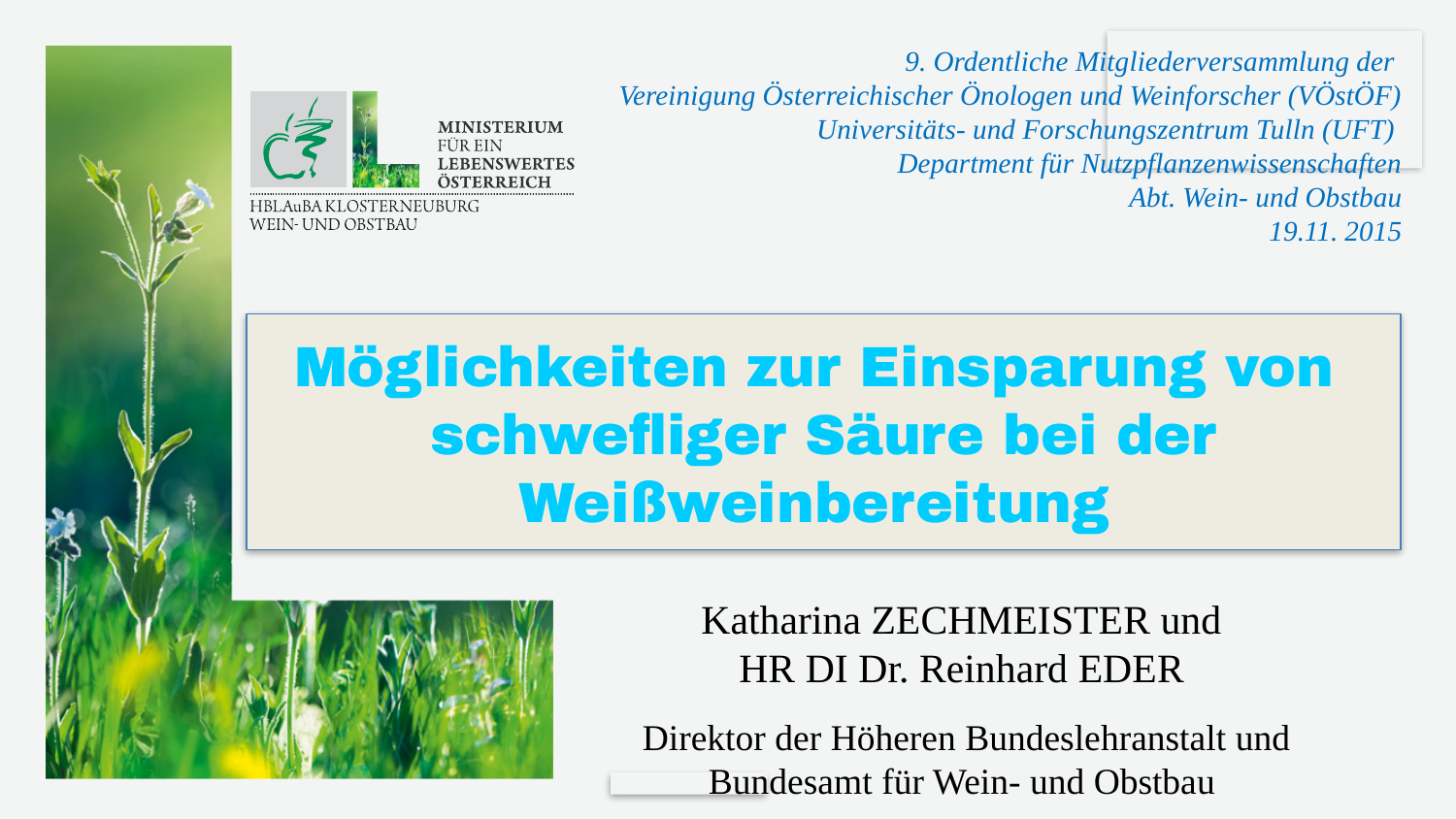

9. Ordentliche Mitgliederversammlung der
Vereinigung Österreichischer Önologen und Weinforscher (VÖstÖF)
Universitäts- und Forschungszentrum Tulln (UFT)
Department für Nutzpflanzenwissenschaften
Abt. Wein- und Obstbau
19.11. 2015
Möglichkeiten zur Einsparung von
schwefliger Säure bei der Weißweinbereitung
Katharina ZECHMEISTER und
HR DI Dr. Reinhard EDER

Direktor der Höheren Bundeslehranstalt und Bundesamt für Wein- und Obstbau